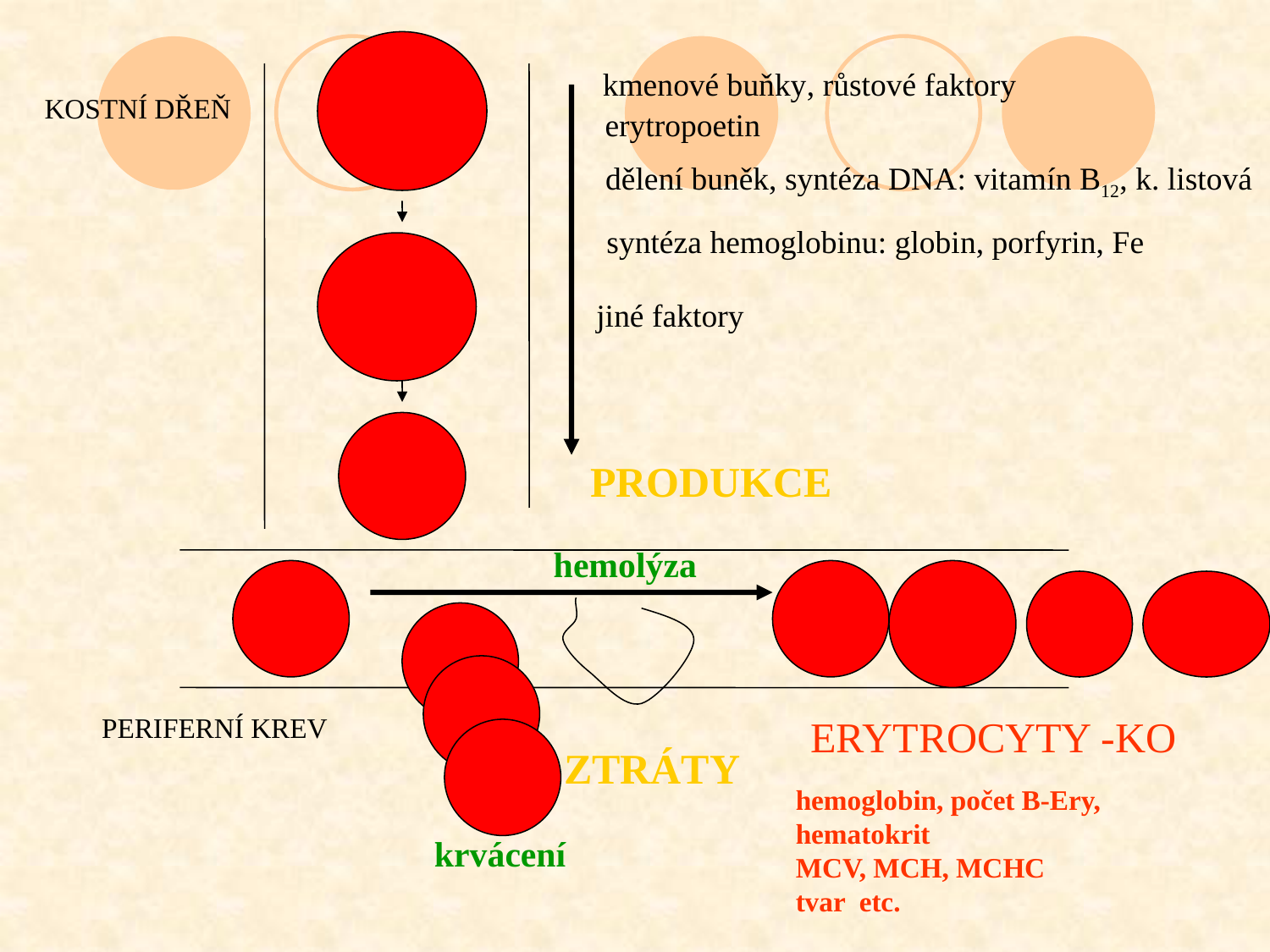

kmenové buňky, růstové faktory

KOSTNÍ DŘEŇ

erytropoetin
dělení buněk, syntéza DNA: vitamín B12, k. listová

syntéza hemoglobinu: globin, porfyrin, Fe

jiné faktory

 PRODUKCE
 hemolýza

 ERYTROCYTY -KO
PERIFERNÍ KREV

 ZTRÁTY
hemoglobin, počet B-Ery,
hematokrit
MCV, MCH, MCHC
tvar  etc.
 krvácení